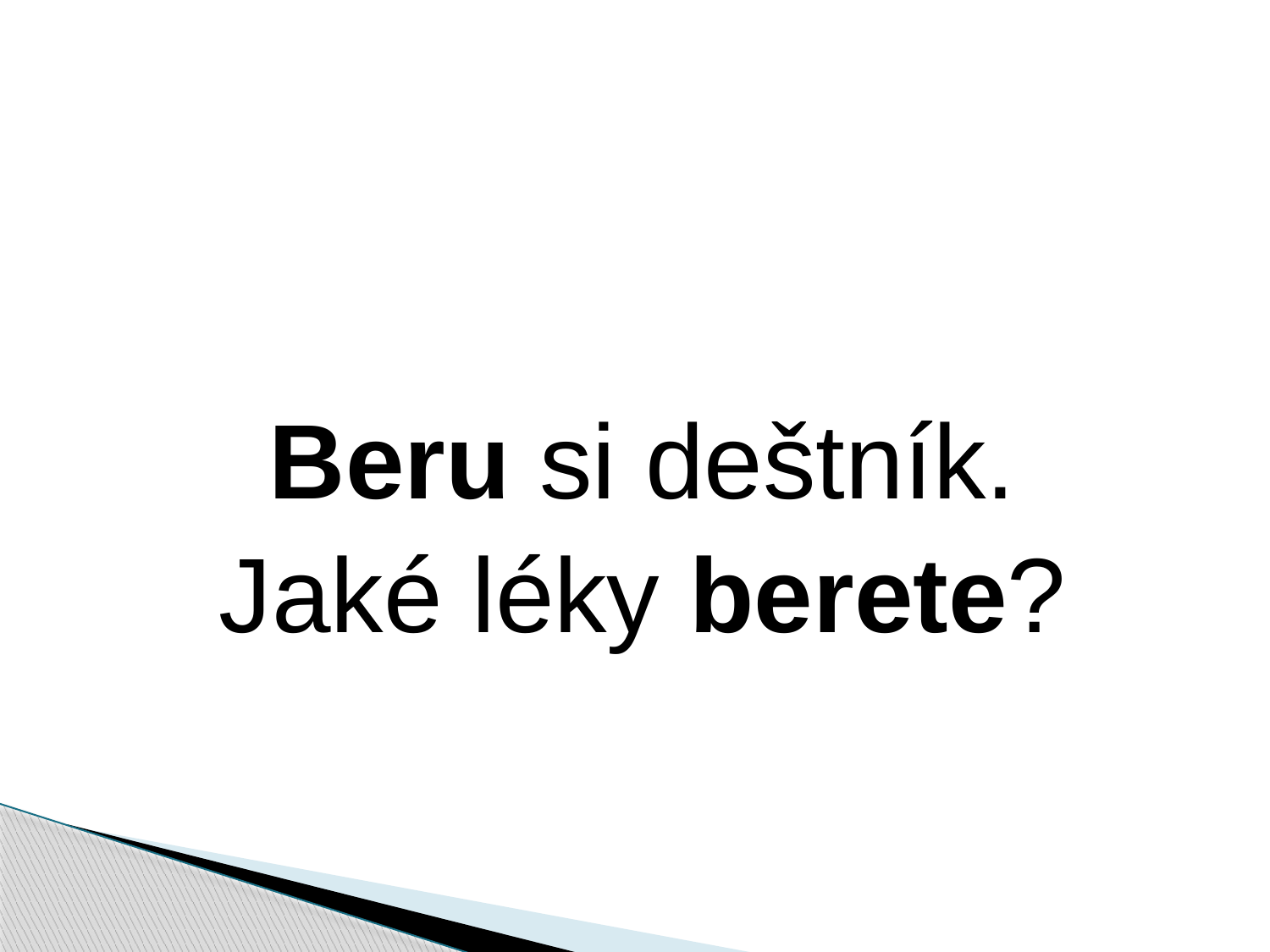

#
Beru si deštník.
Jaké léky berete?